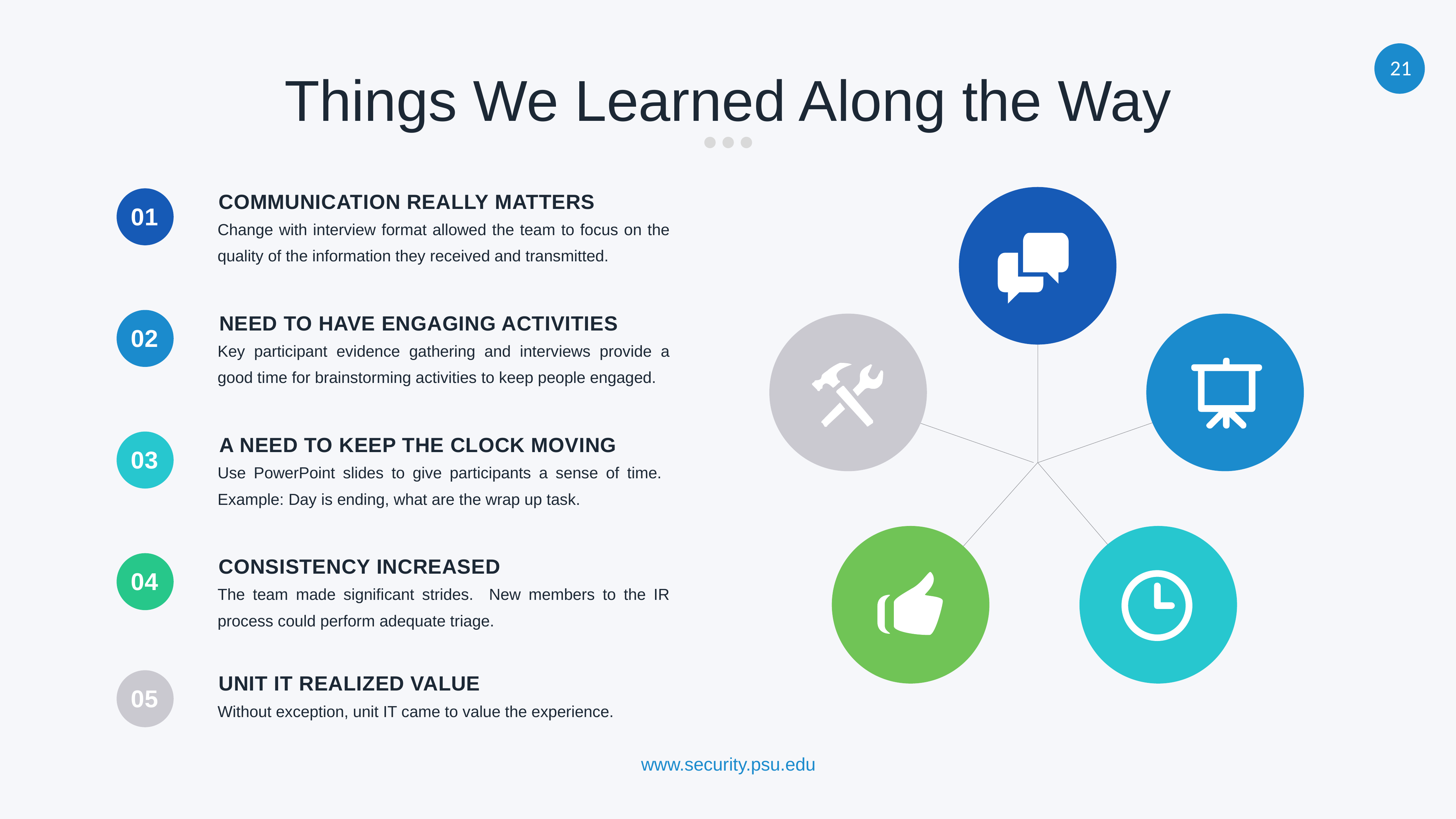

Things We Learned Along the Way

Communication Really Matters

01
Change with interview format allowed the team to focus on the quality of the information they received and transmitted.

Need to have engaging Activities

02
Key participant evidence gathering and interviews provide a good time for brainstorming activities to keep people engaged.

A need to keep the clock moving

03
Use PowerPoint slides to give participants a sense of time.  Example: Day is ending, what are the wrap up task.

Consistency increased

04

The team made significant strides.  New members to the IR process could perform adequate triage.
Unit IT realized value

05
Without exception, unit IT came to value the experience.